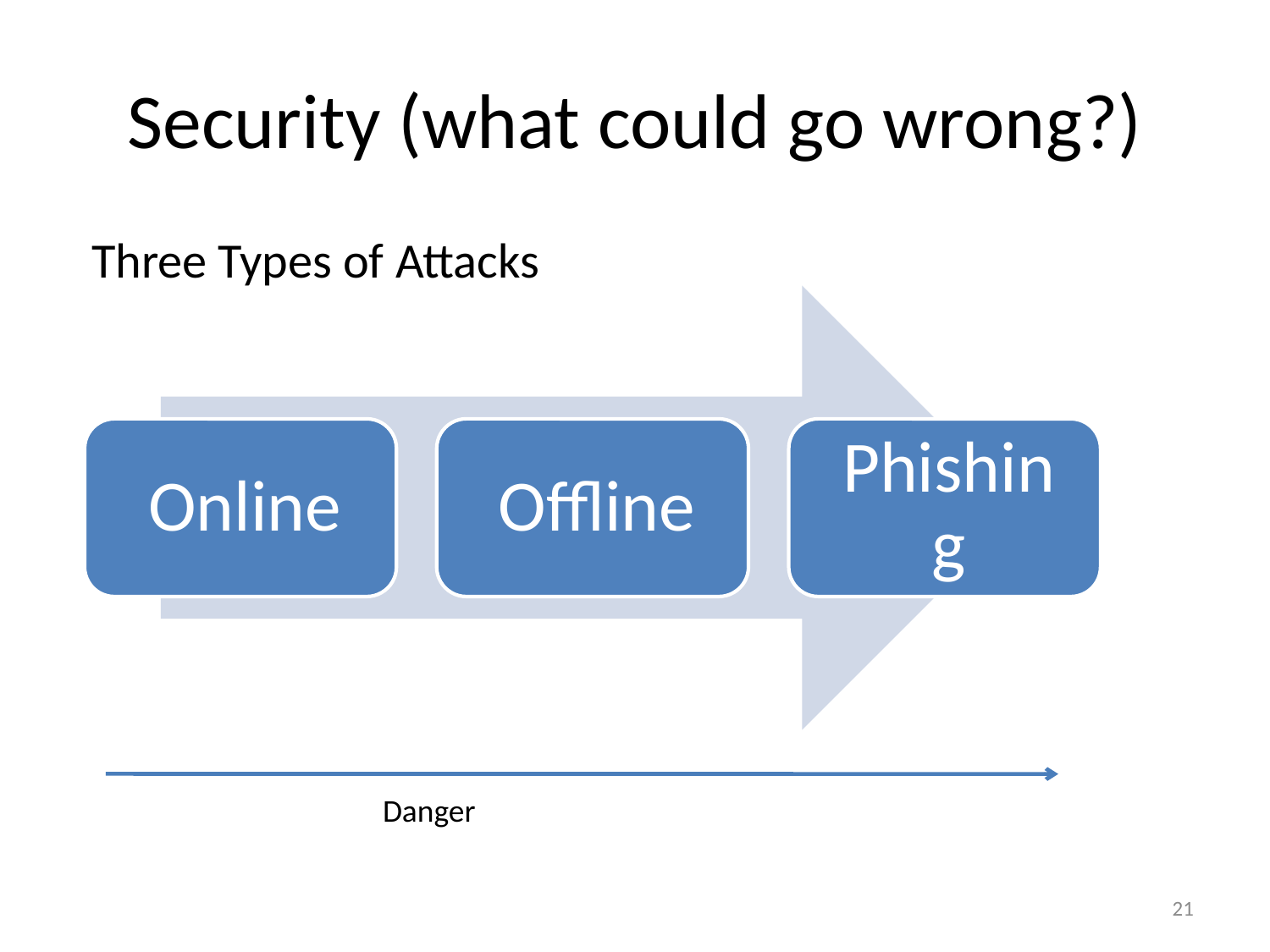

# Security (what could go wrong?)
Three Types of Attacks
Online
Offline
Phishing
Danger
21